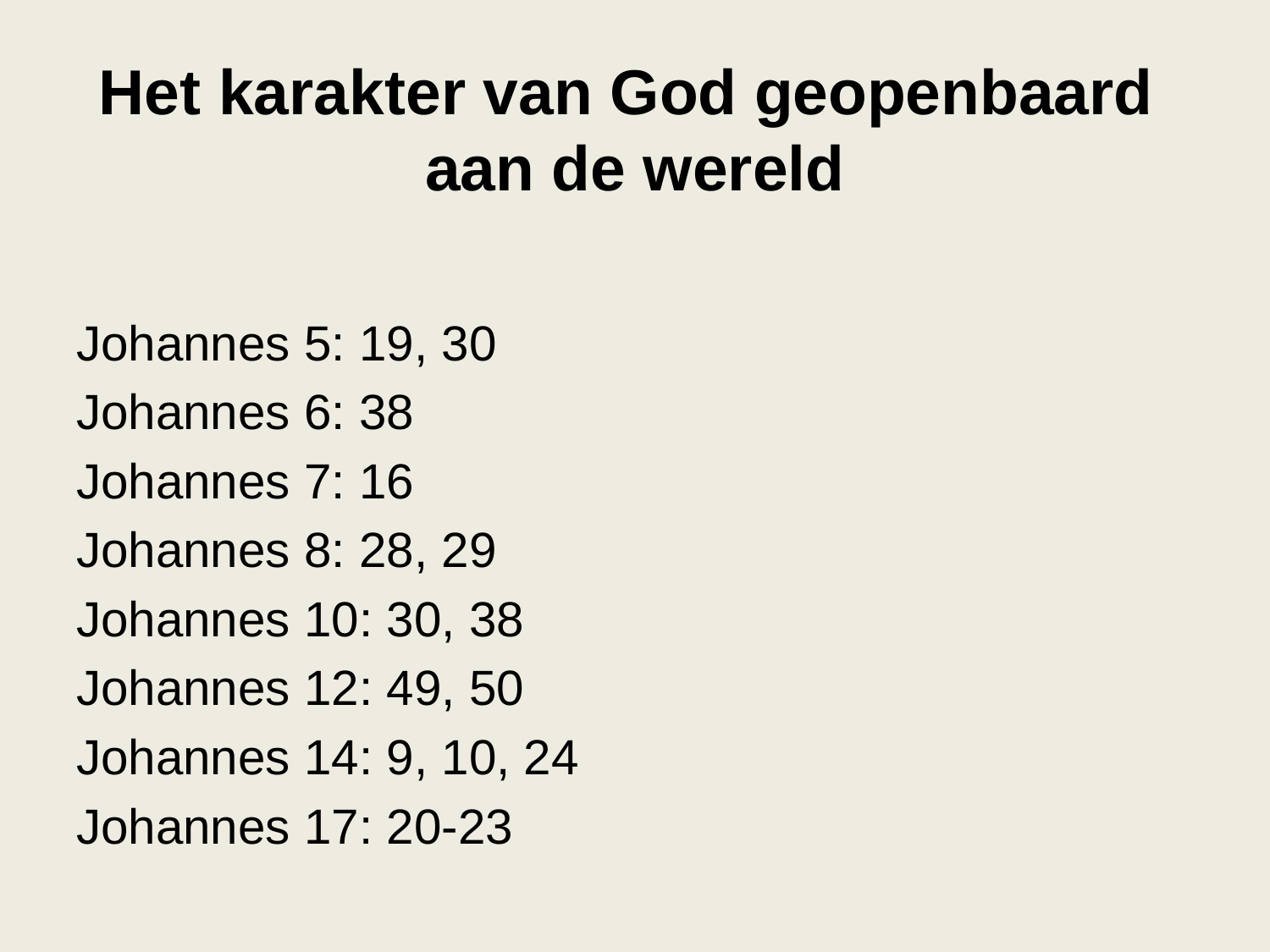

# Het karakter van God geopenbaard  aan de wereld

Johannes 5: 19, 30
Johannes 6: 38
Johannes 7: 16
Johannes 8: 28, 29
Johannes 10: 30, 38
Johannes 12: 49, 50
Johannes 14: 9, 10, 24
Johannes 17: 20-23